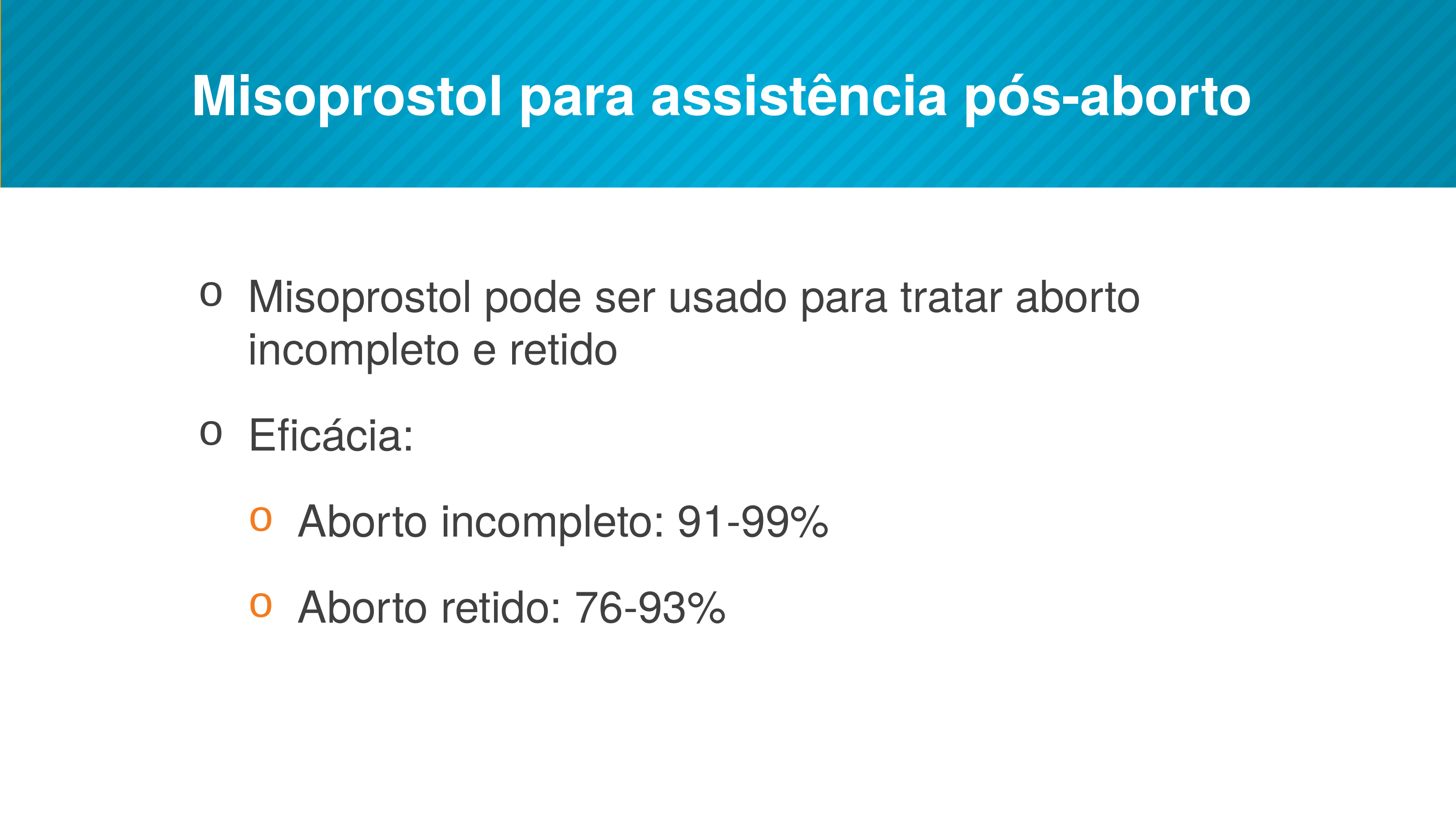

# Misoprostol para assistência pós-aborto
Misoprostol pode ser usado para tratar aborto incompleto e retido
Eficácia:
Aborto incompleto: 91-99%
Aborto retido: 76-93%